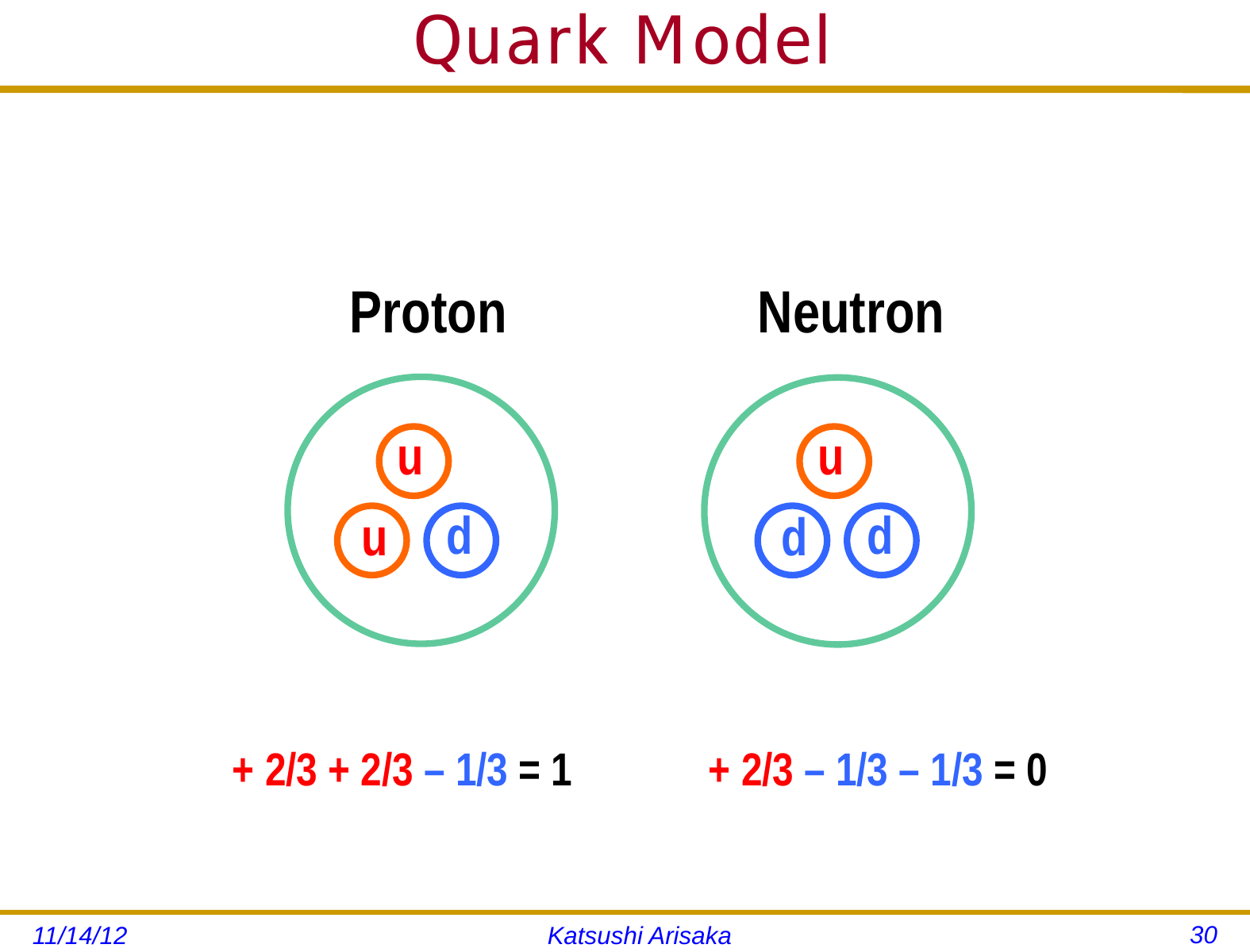

# Quark Model
Proton
Neutron

u
u

d
d
u
d

+ 2/3 + 2/3 – 1/3 = 1
+ 2/3 – 1/3 – 1/3 = 0
30
11/14/12
Katsushi Arisaka